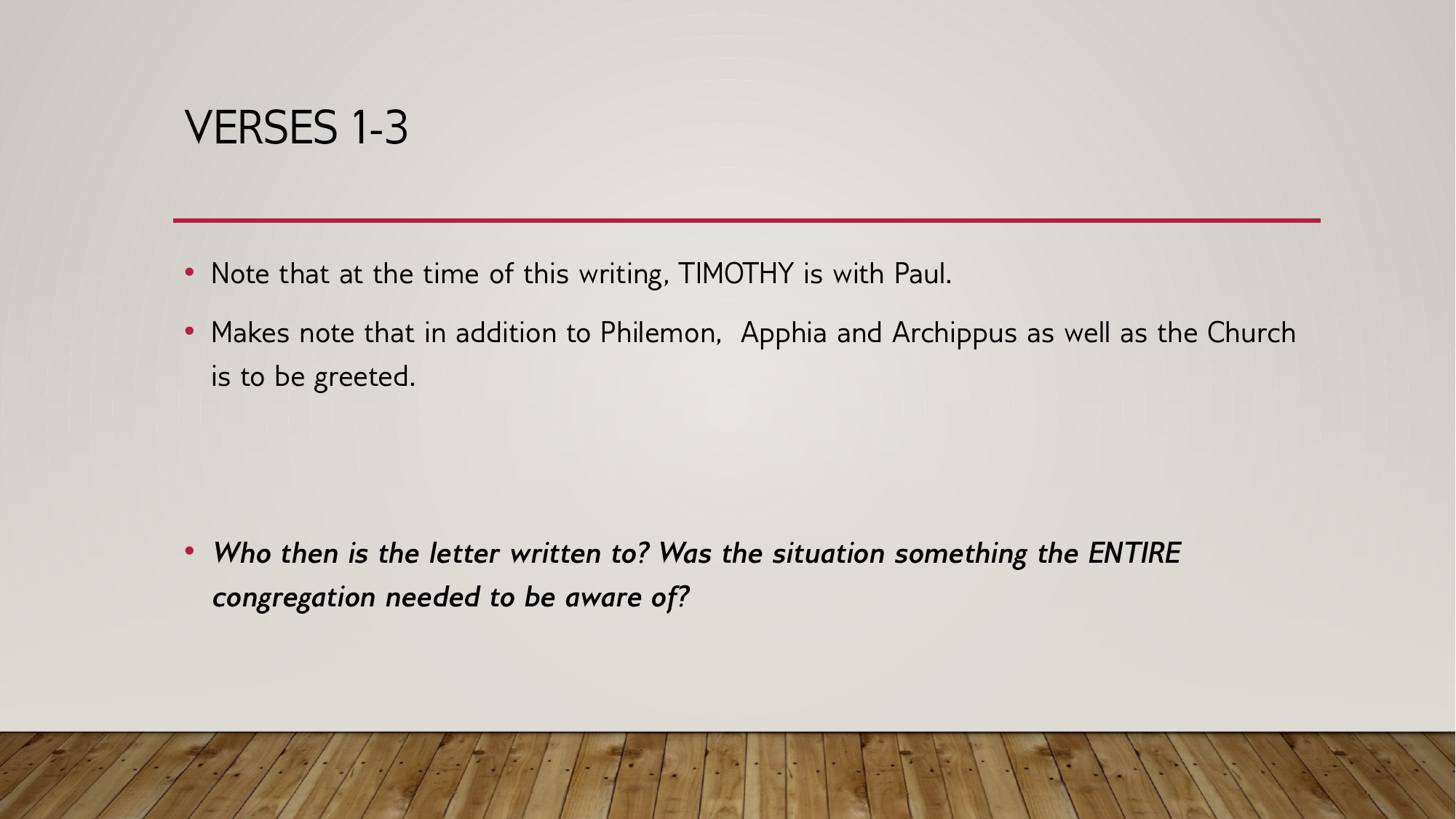

# Verses 1-3
Note that at the time of this writing, TIMOTHY is with Paul.
Makes note that in addition to Philemon,  Apphia and Archippus as well as the Church is to be greeted.

Who then is the letter written to? Was the situation something the ENTIRE congregation needed to be aware of?